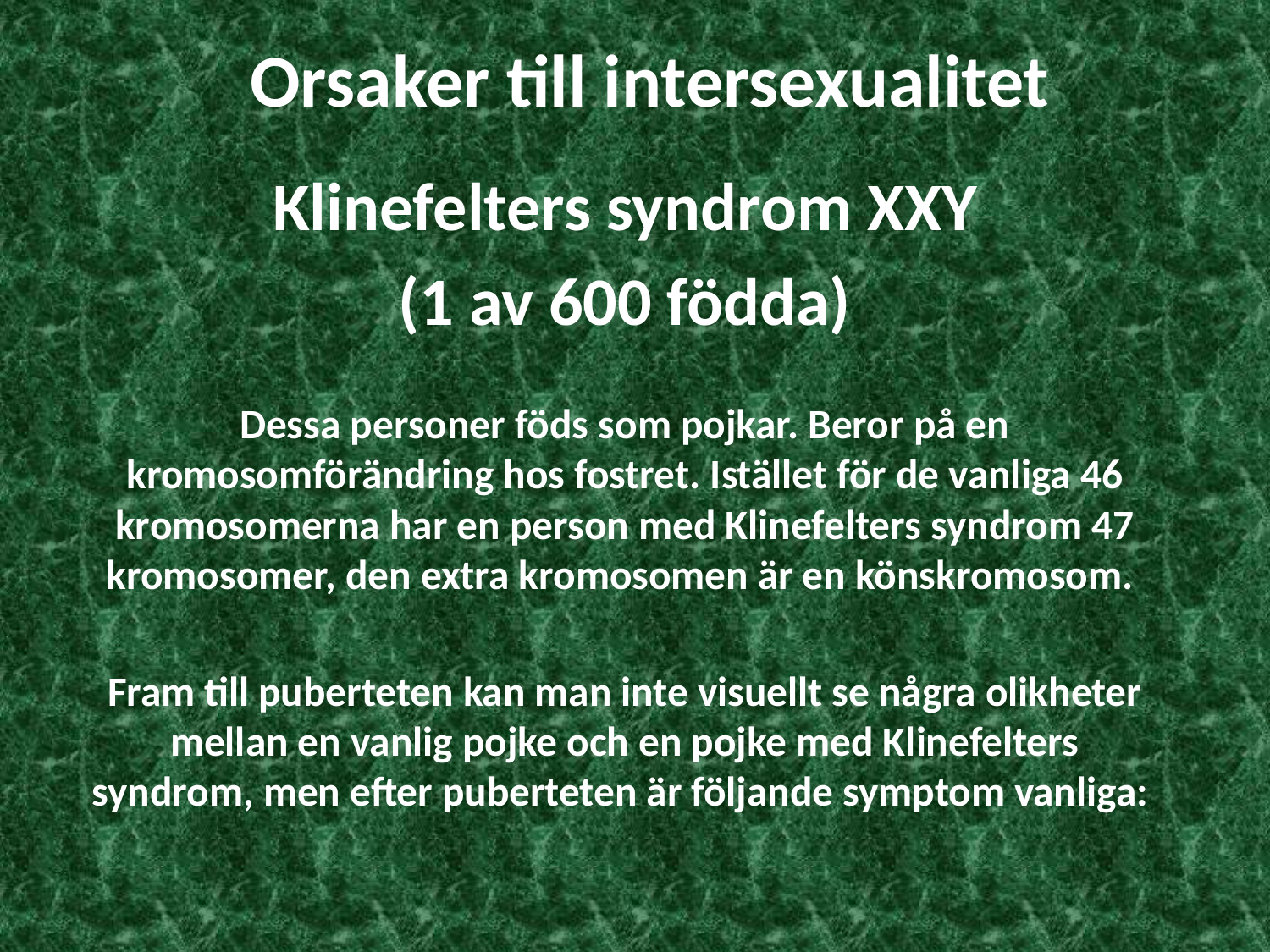

Orsaker till intersexualitet
Klinefelters syndrom XXY
(1 av 600 födda)
Dessa personer föds som pojkar. Beror på en kromosomförändring hos fostret. Istället för de vanliga 46 kromosomerna har en person med Klinefelters syndrom 47 kromosomer, den extra kromosomen är en könskromosom.

Fram till puberteten kan man inte visuellt se några olikheter mellan en vanlig pojke och en pojke med Klinefelters syndrom, men efter puberteten är följande symptom vanliga: